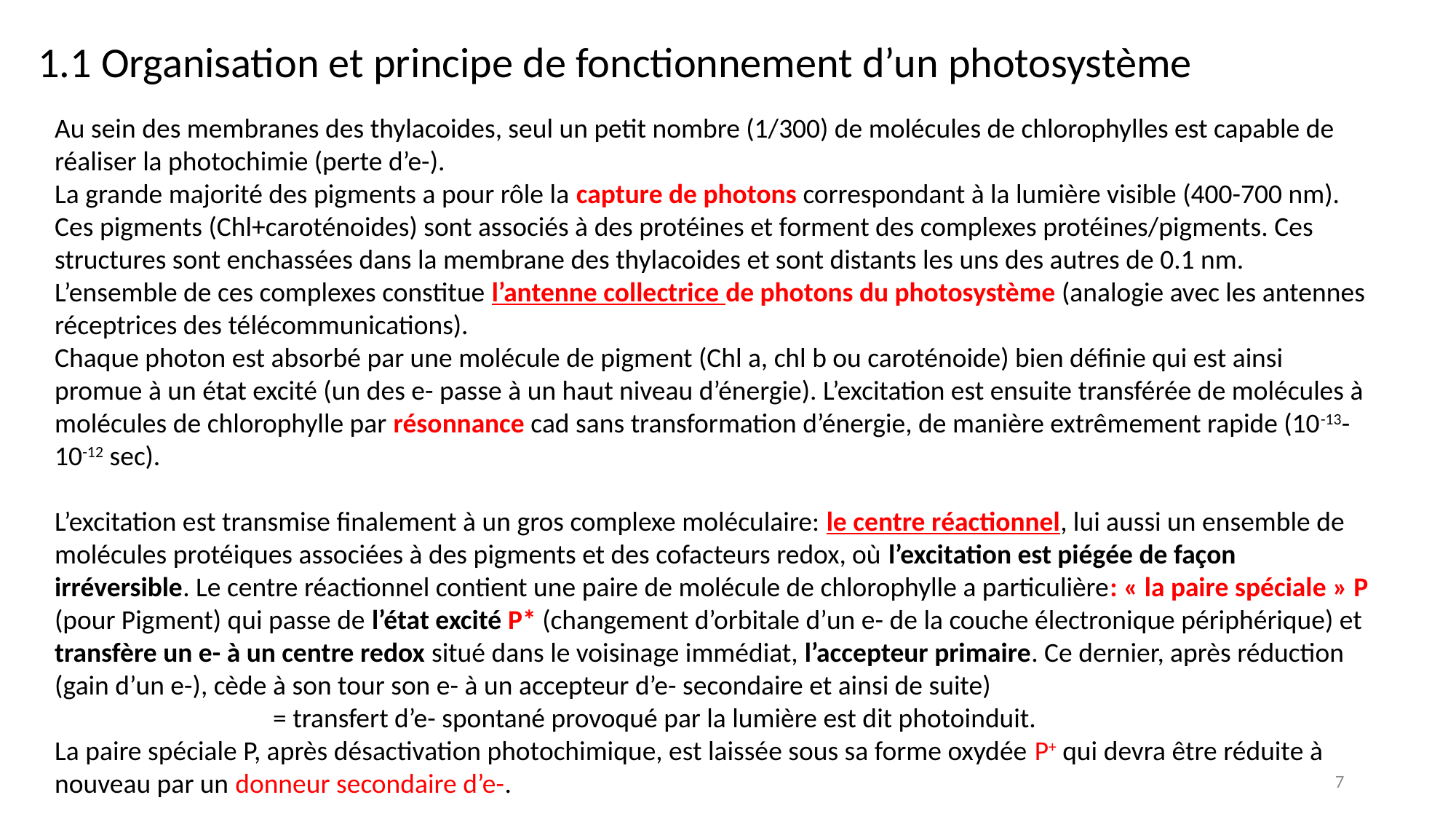

1.1 Organisation et principe de fonctionnement d’un photosystème
Au sein des membranes des thylacoides, seul un petit nombre (1/300) de molécules de chlorophylles est capable de réaliser la photochimie (perte d’e-).
La grande majorité des pigments a pour rôle la capture de photons correspondant à la lumière visible (400-700 nm).
Ces pigments (Chl+caroténoides) sont associés à des protéines et forment des complexes protéines/pigments. Ces structures sont enchassées dans la membrane des thylacoides et sont distants les uns des autres de 0.1 nm. L’ensemble de ces complexes constitue l’antenne collectrice de photons du photosystème (analogie avec les antennes réceptrices des télécommunications).
Chaque photon est absorbé par une molécule de pigment (Chl a, chl b ou caroténoide) bien définie qui est ainsi promue à un état excité (un des e- passe à un haut niveau d’énergie). L’excitation est ensuite transférée de molécules à molécules de chlorophylle par résonnance cad sans transformation d’énergie, de manière extrêmement rapide (10-13-10-12 sec).

L’excitation est transmise finalement à un gros complexe moléculaire: le centre réactionnel, lui aussi un ensemble de molécules protéiques associées à des pigments et des cofacteurs redox, où l’excitation est piégée de façon irréversible. Le centre réactionnel contient une paire de molécule de chlorophylle a particulière: « la paire spéciale » P (pour Pigment) qui passe de l’état excité P* (changement d’orbitale d’un e- de la couche électronique périphérique) et transfère un e- à un centre redox situé dans le voisinage immédiat, l’accepteur primaire. Ce dernier, après réduction (gain d’un e-), cède à son tour son e- à un accepteur d’e- secondaire et ainsi de suite)
		= transfert d’e- spontané provoqué par la lumière est dit photoinduit.
La paire spéciale P, après désactivation photochimique, est laissée sous sa forme oxydée P+ qui devra être réduite à nouveau par un donneur secondaire d’e-.
7